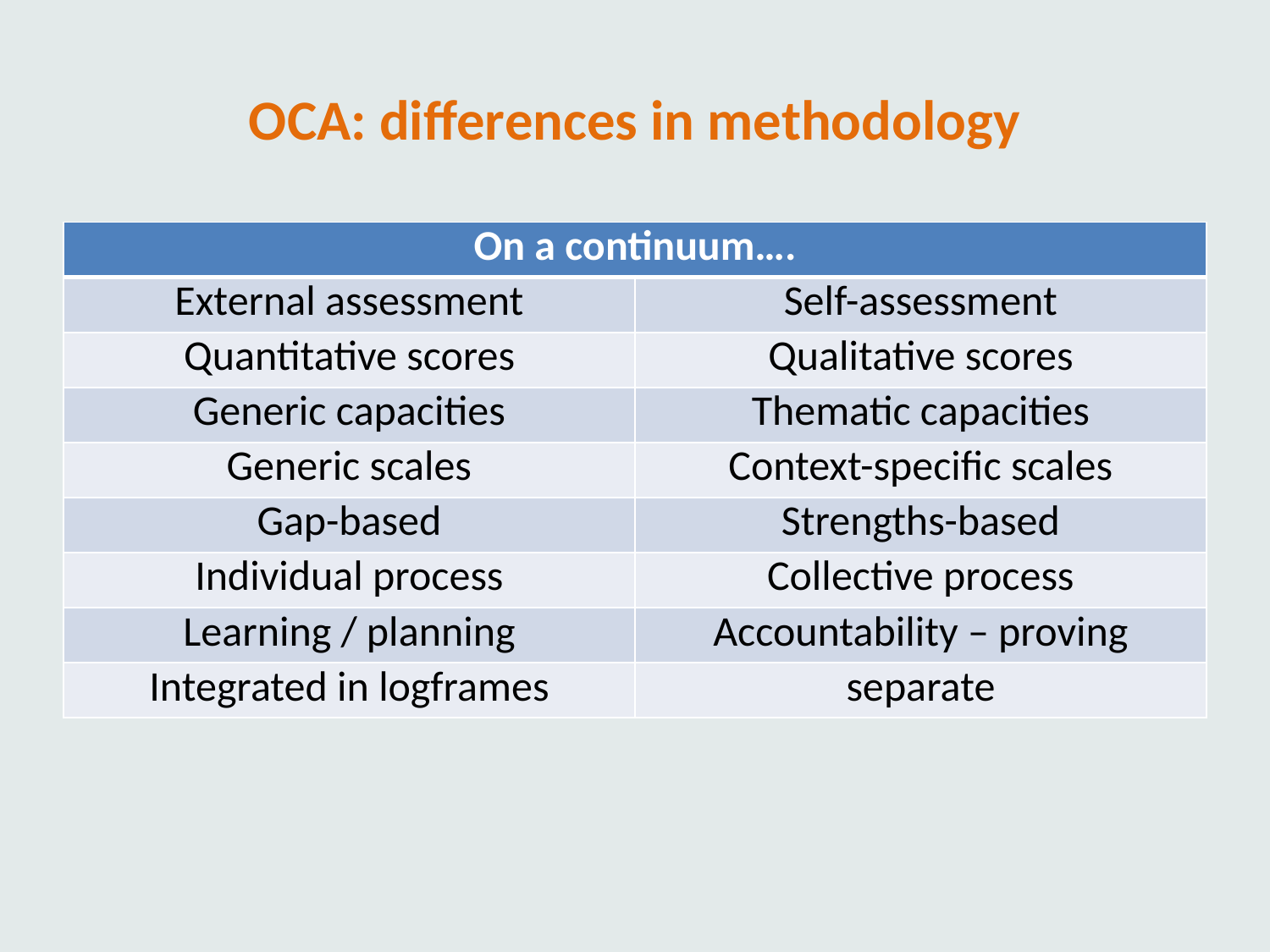

# OCA: differences in methodology
| On a continuum…. |  |
| --- | --- |
| External assessment | Self-assessment |
| Quantitative scores | Qualitative scores |
| Generic capacities | Thematic capacities |
| Generic scales | Context-specific scales |
| Gap-based | Strengths-based |
| Individual process | Collective process |
| Learning / planning | Accountability – proving |
| Integrated in logframes | separate |